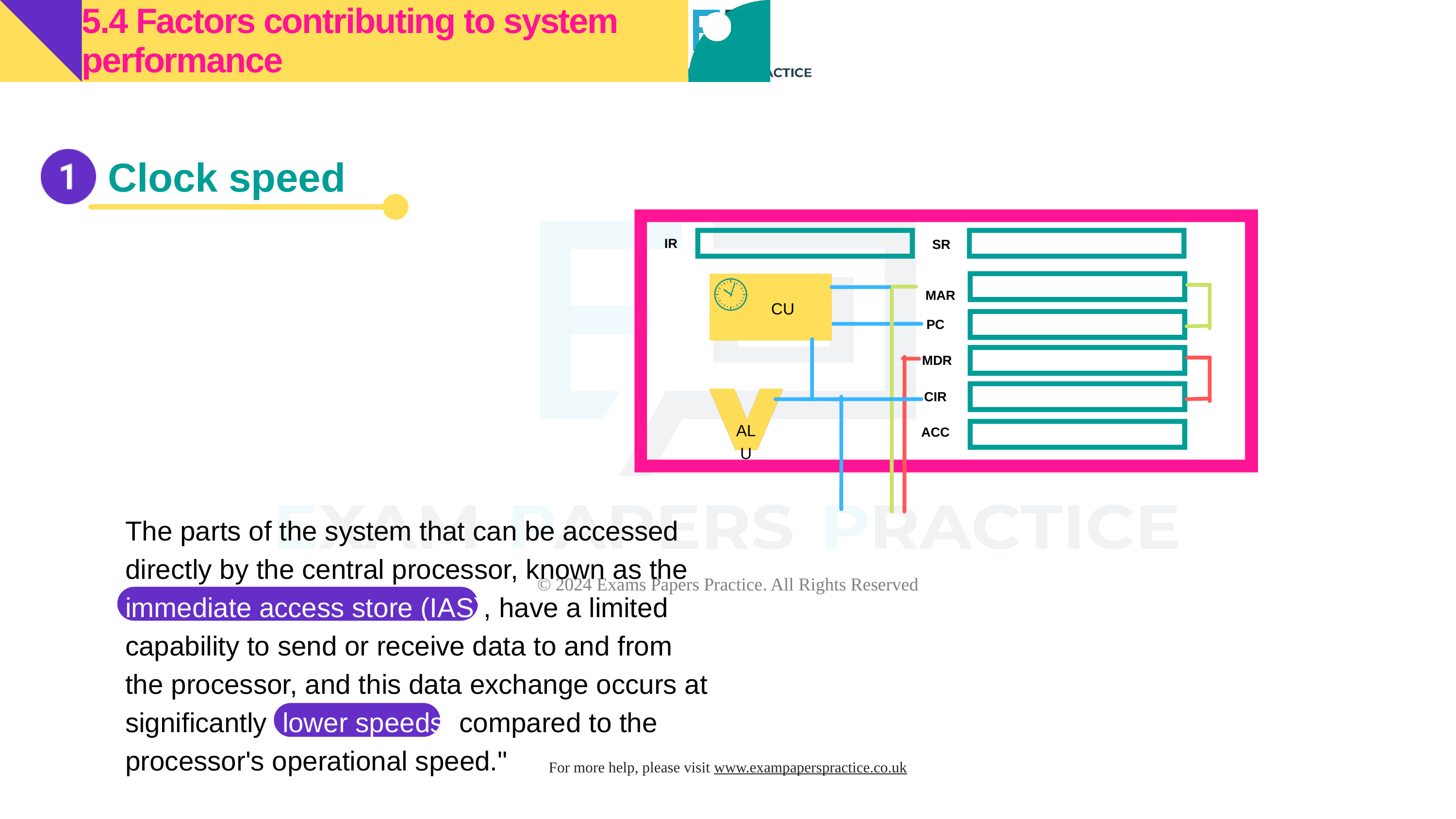

5.4 Factors contributing to system performance

Clock speed

IR
SR

MAR

CU

PC

MDR

CIR

ALU

ACC
The parts of the system that can be accessed directly by the central processor, known as the immediate access store (IAS), have a limited capability to send or receive data to and from the processor, and this data exchange occurs at significantly  lower speeds  compared to the processor's operational speed."